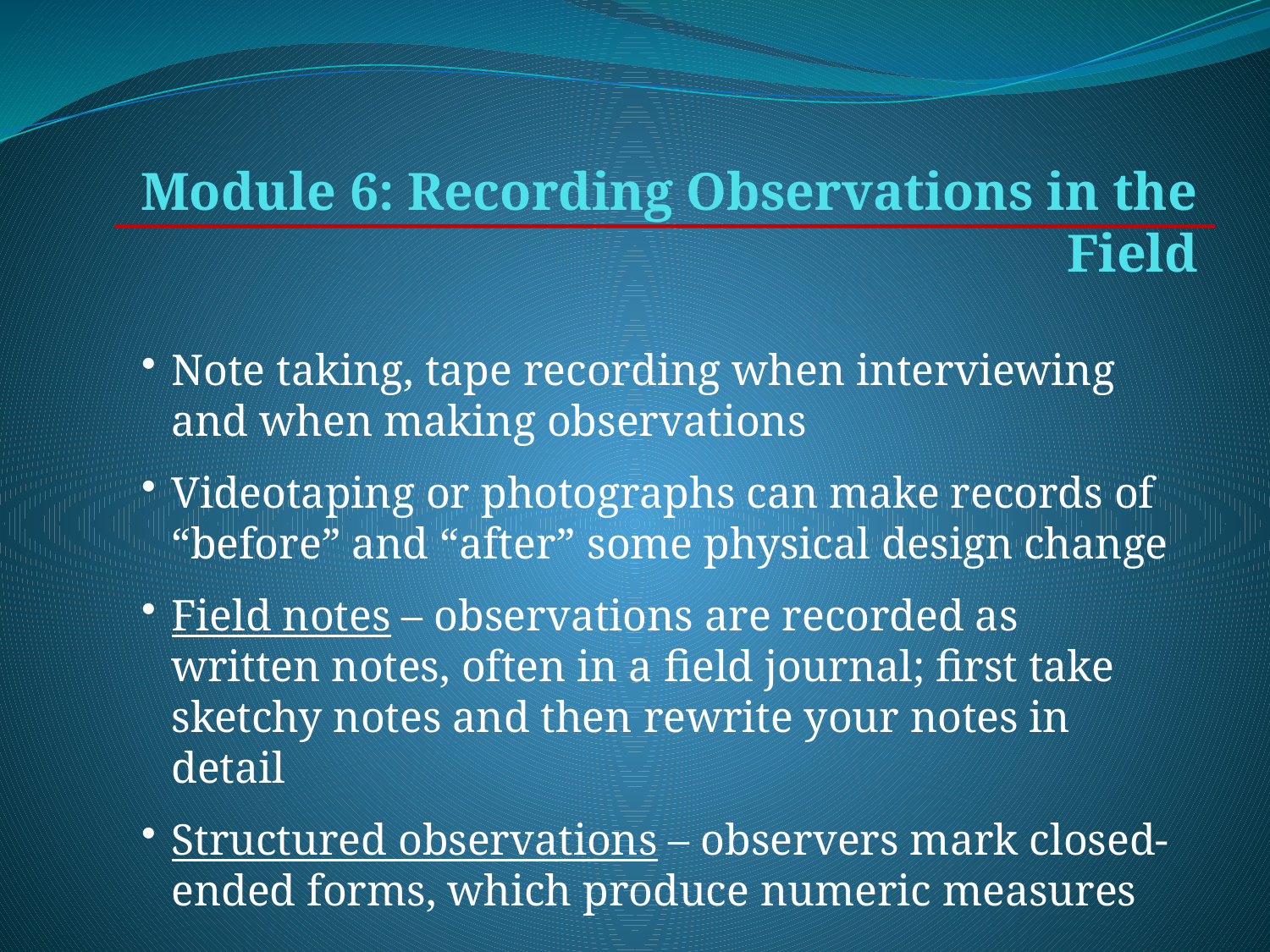

# Module 6: Recording Observations in the Field
Note taking, tape recording when interviewing and when making observations
Videotaping or photographs can make records of “before” and “after” some physical design change
Field notes – observations are recorded as written notes, often in a field journal; first take sketchy notes and then rewrite your notes in detail
Structured observations – observers mark closed-ended forms, which produce numeric measures